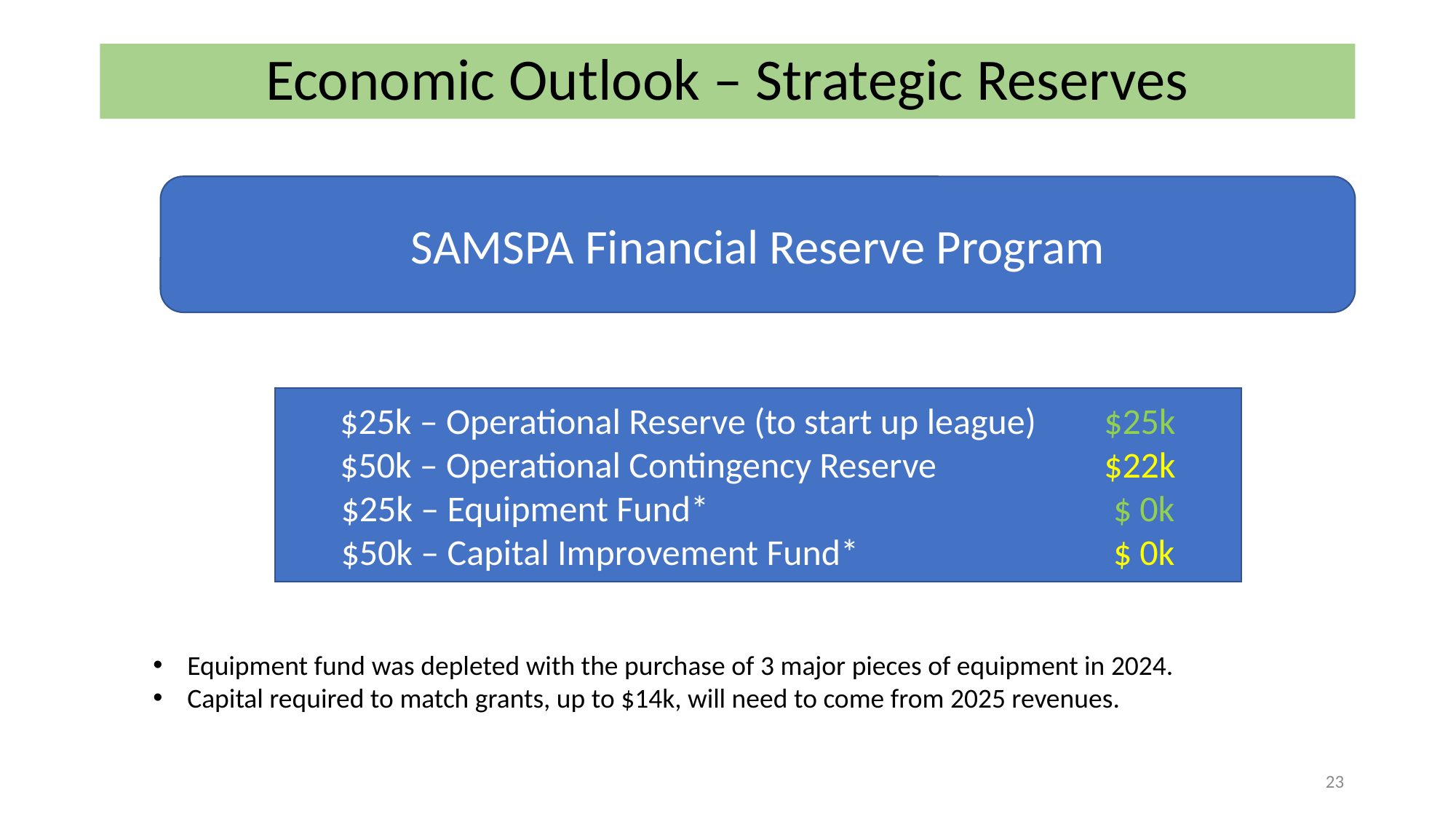

# Economic Outlook – Strategic Reserves
SAMSPA Financial Reserve Program
$25k – Operational Reserve (to start up league)    	$25k
$50k – Operational Contingency Reserve                	$22k
$25k – Equipment Fund*                         		 $ 0k
$50k – Capital Improvement Fund* 			 $ 0k
Equipment fund was depleted with the purchase of 3 major pieces of equipment in 2024.
Capital required to match grants, up to $14k, will need to come from 2025 revenues.
23